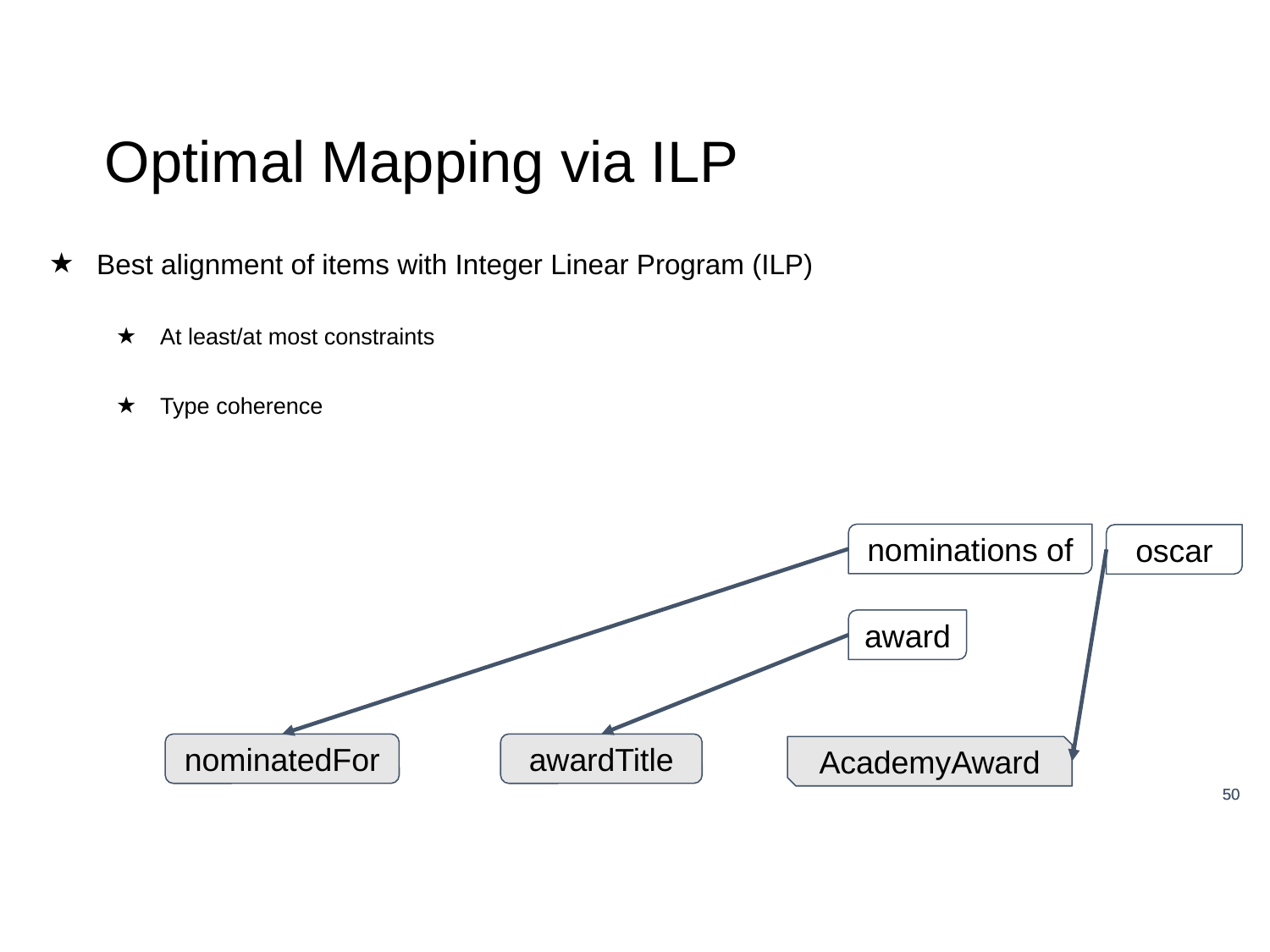

# Optimal Mapping via ILP
Best alignment of items with Integer Linear Program (ILP)
At least/at most constraints
Type coherence
nominations of
oscar
award
nominatedFor
awardTitle
AcademyAward
50
50